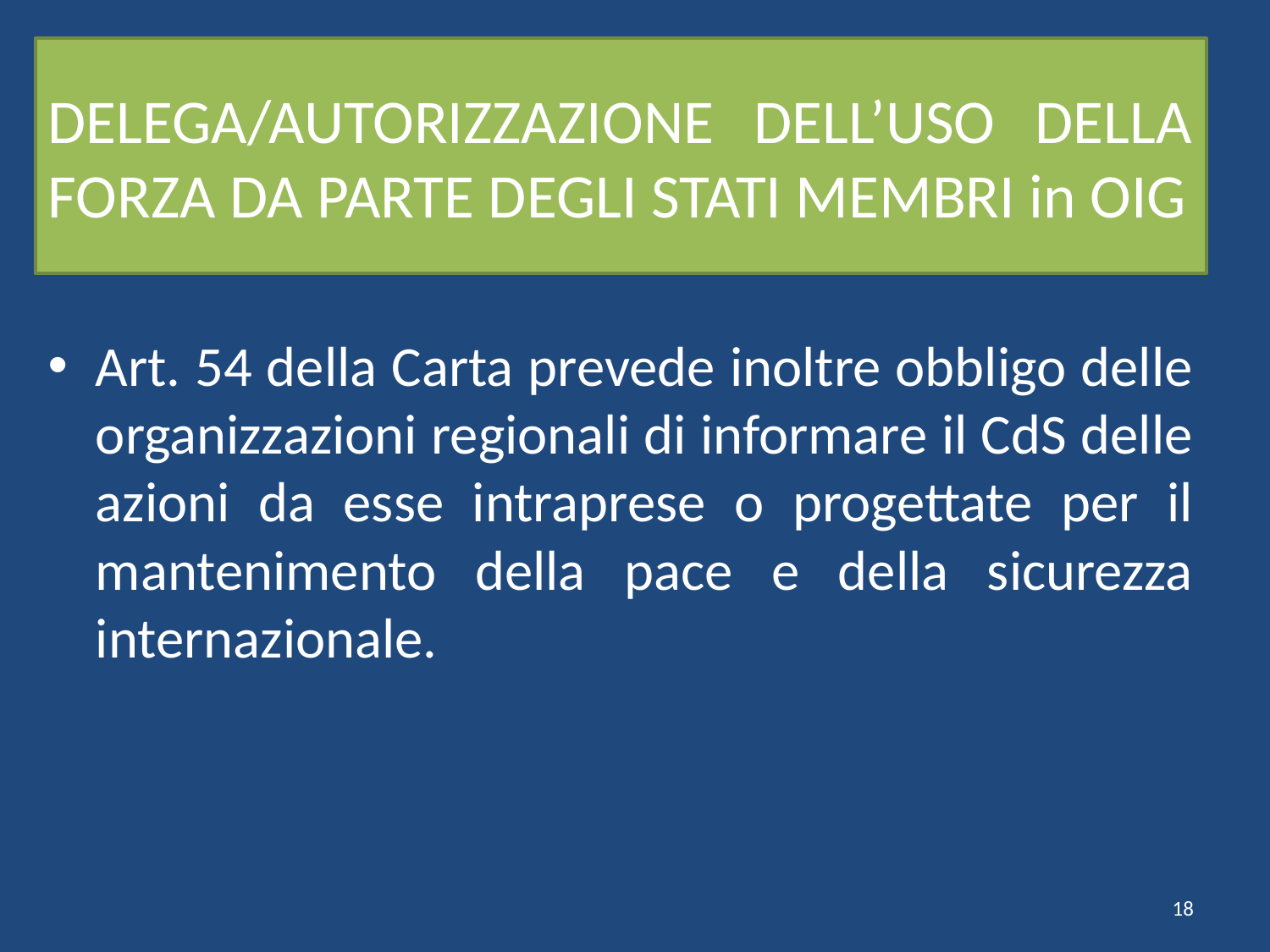

# DELEGA/AUTORIZZAZIONE DELL’USO DELLA FORZA DA PARTE DEGLI STATI MEMBRI in OIG
Art. 54 della Carta prevede inoltre obbligo delle organizzazioni regionali di informare il CdS delle azioni da esse intraprese o progettate per il mantenimento della pace e della sicurezza internazionale.
18